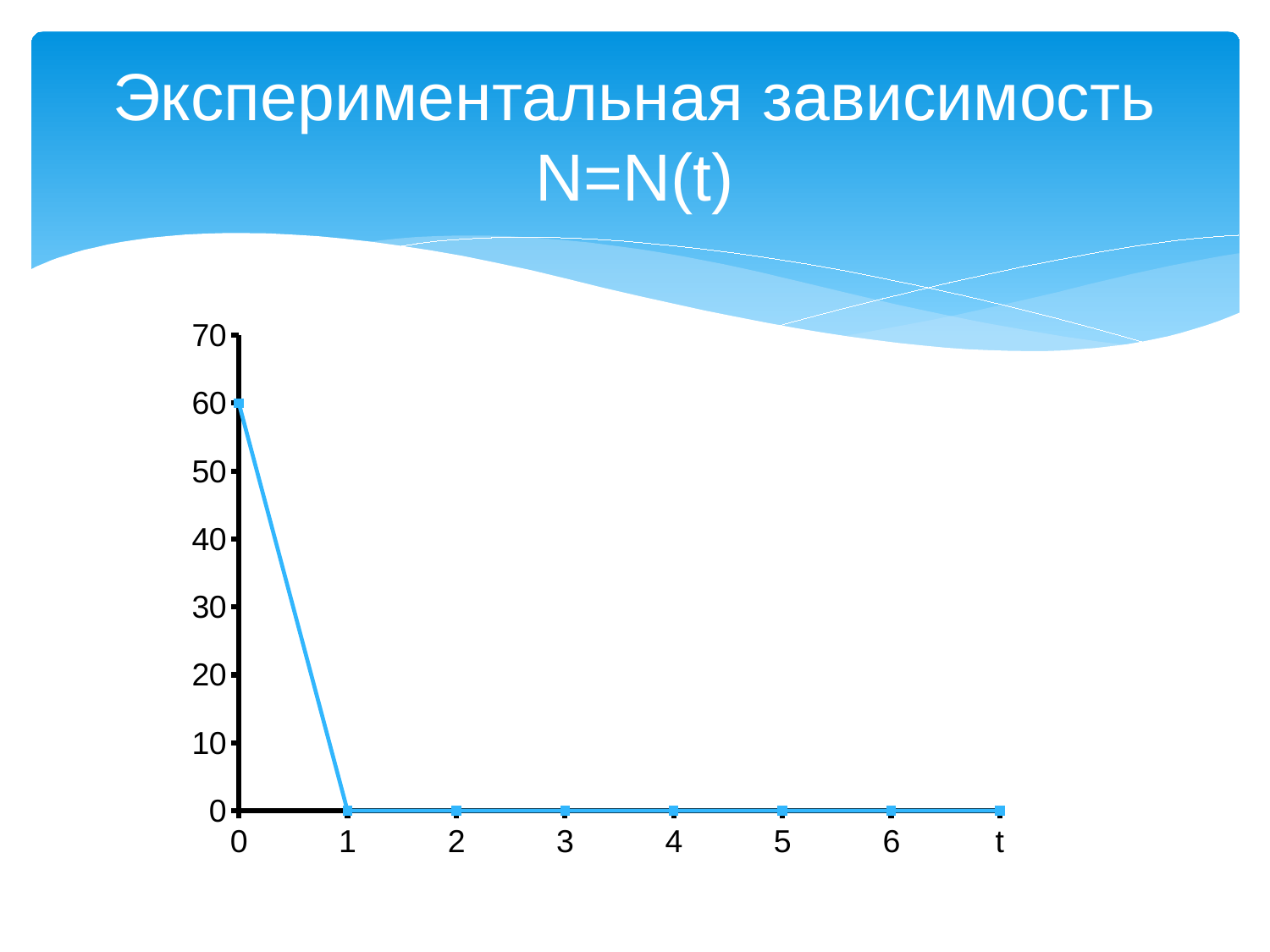

# Экспериментальная зависимость N=N(t)

### Chart

| Category | N=N(t) |
|---|---|
| 0 | 60.0 |
| 1 | 0.0 |
| 2 | 0.0 |
| 3 | 0.0 |
| 4 | 0.0 |
| 5 | 0.0 |
| 6 | 0.0 |
| t | 0.0 |